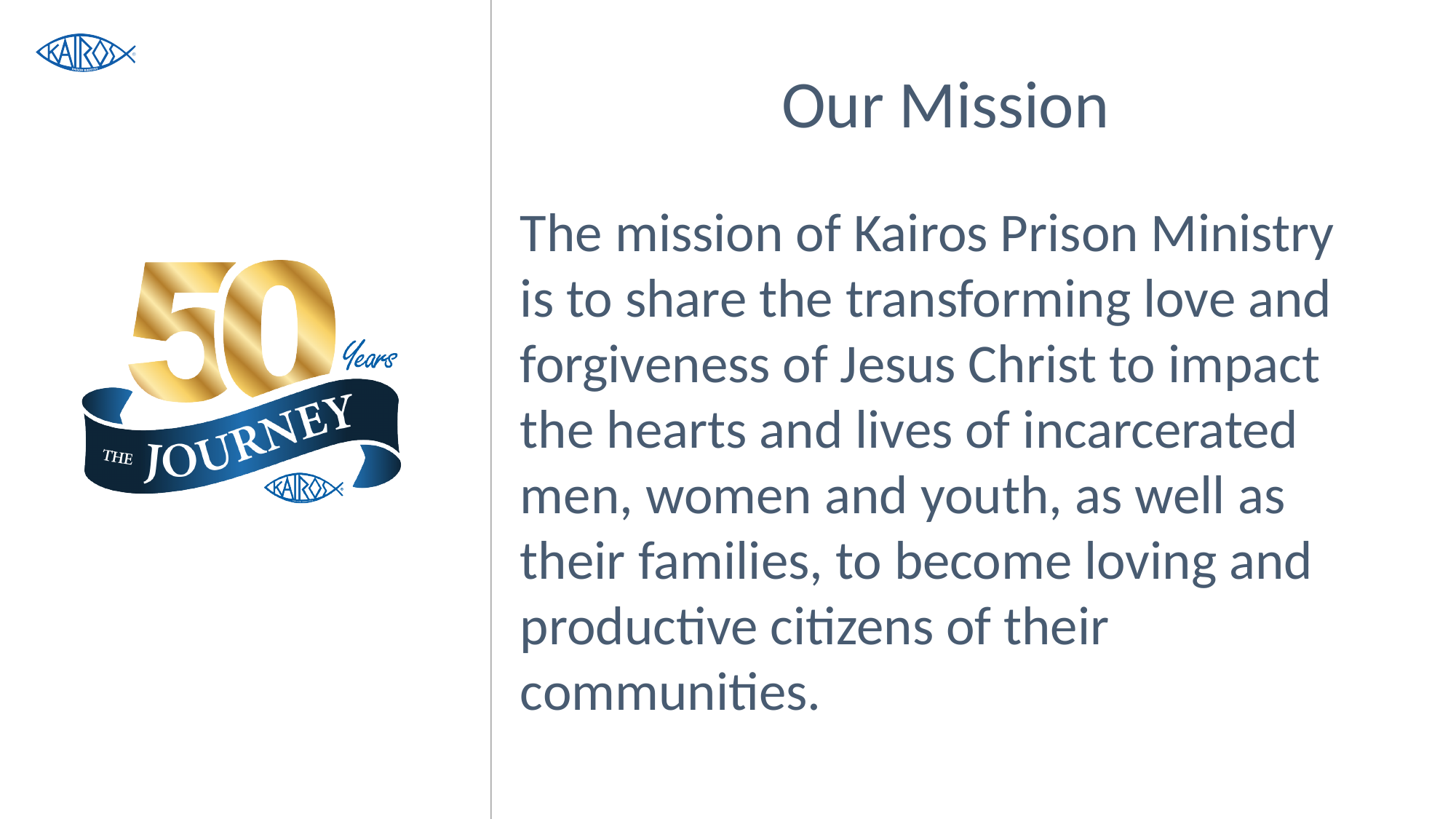

# Our Mission
The mission of Kairos Prison Ministry is to share the transforming love and forgiveness of Jesus Christ to impact the hearts and lives of incarcerated men, women and youth, as well as their families, to become loving and productive citizens of their communities.